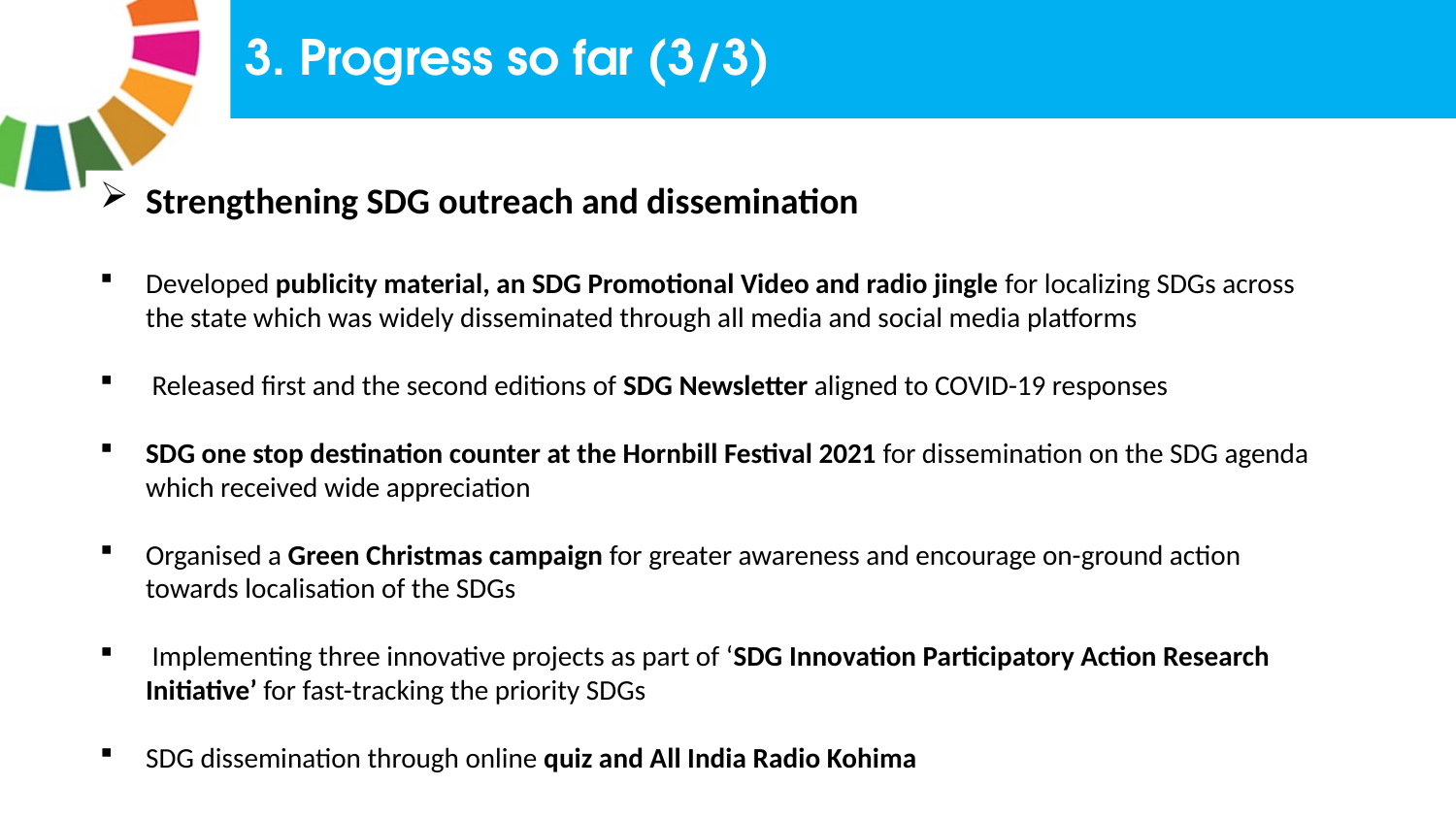

3. Progress so far (3/3)
Progress so far (2/3)

Strengthening SDG outreach and dissemination

Developed publicity material, an SDG Promotional Video and radio jingle for localizing SDGs across the state which was widely disseminated through all media and social media platforms

 Released first and the second editions of SDG Newsletter aligned to COVID-19 responses

SDG one stop destination counter at the Hornbill Festival 2021 for dissemination on the SDG agenda which received wide appreciation

Organised a Green Christmas campaign for greater awareness and encourage on-ground action towards localisation of the SDGs

 Implementing three innovative projects as part of ‘SDG Innovation Participatory Action Research Initiative’ for fast-tracking the priority SDGs

SDG dissemination through online quiz and All India Radio Kohima